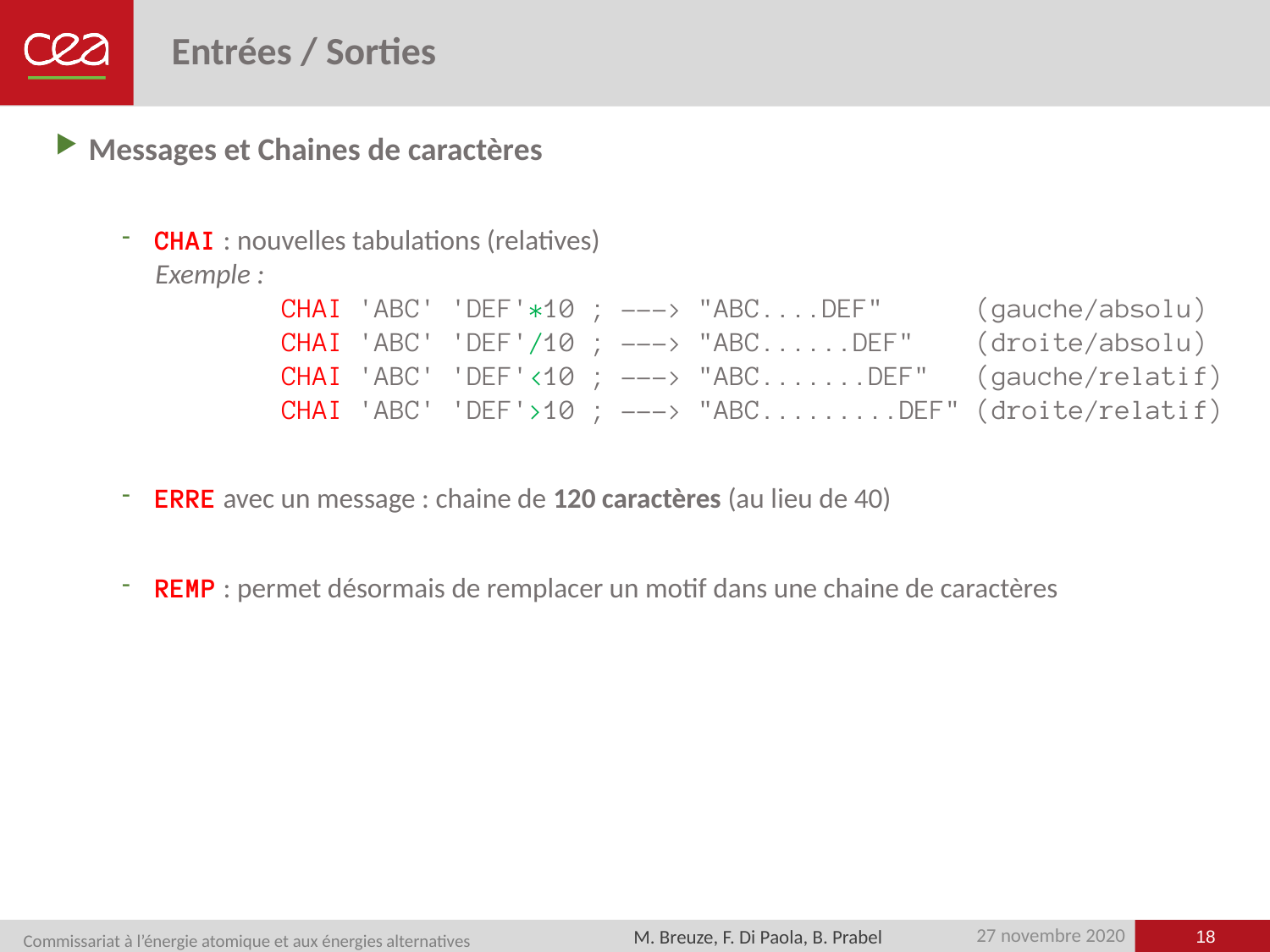

# Entrées / Sorties
Messages et Chaines de caractères

CHAI : nouvelles tabulations (relatives)
Exemple :
	CHAI 'ABC' 'DEF'*10 ; ---> "ABC....DEF"      (gauche/absolu)
	CHAI 'ABC' 'DEF'/10 ; ---> "ABC......DEF"    (droite/absolu)
	CHAI 'ABC' 'DEF'<10 ; ---> "ABC.......DEF"   (gauche/relatif)
	CHAI 'ABC' 'DEF'>10 ; ---> "ABC.........DEF" (droite/relatif)

ERRE avec un message : chaine de 120 caractères (au lieu de 40)

REMP : permet désormais de remplacer un motif dans une chaine de caractères
18